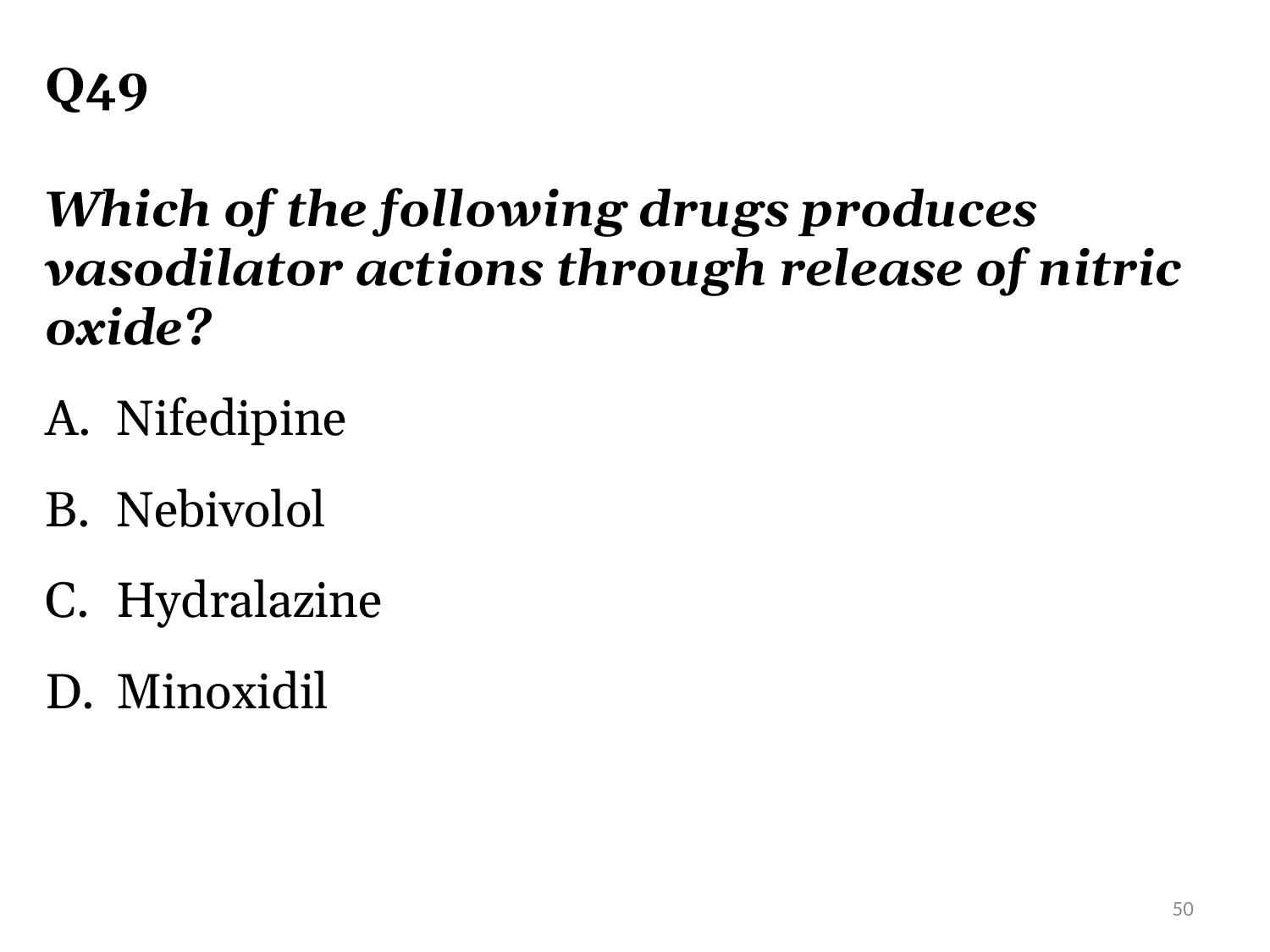

# Q49
Which of the following drugs produces vasodilator actions through release of nitric oxide?
Nifedipine
Nebivolol
Hydralazine
Minoxidil
50